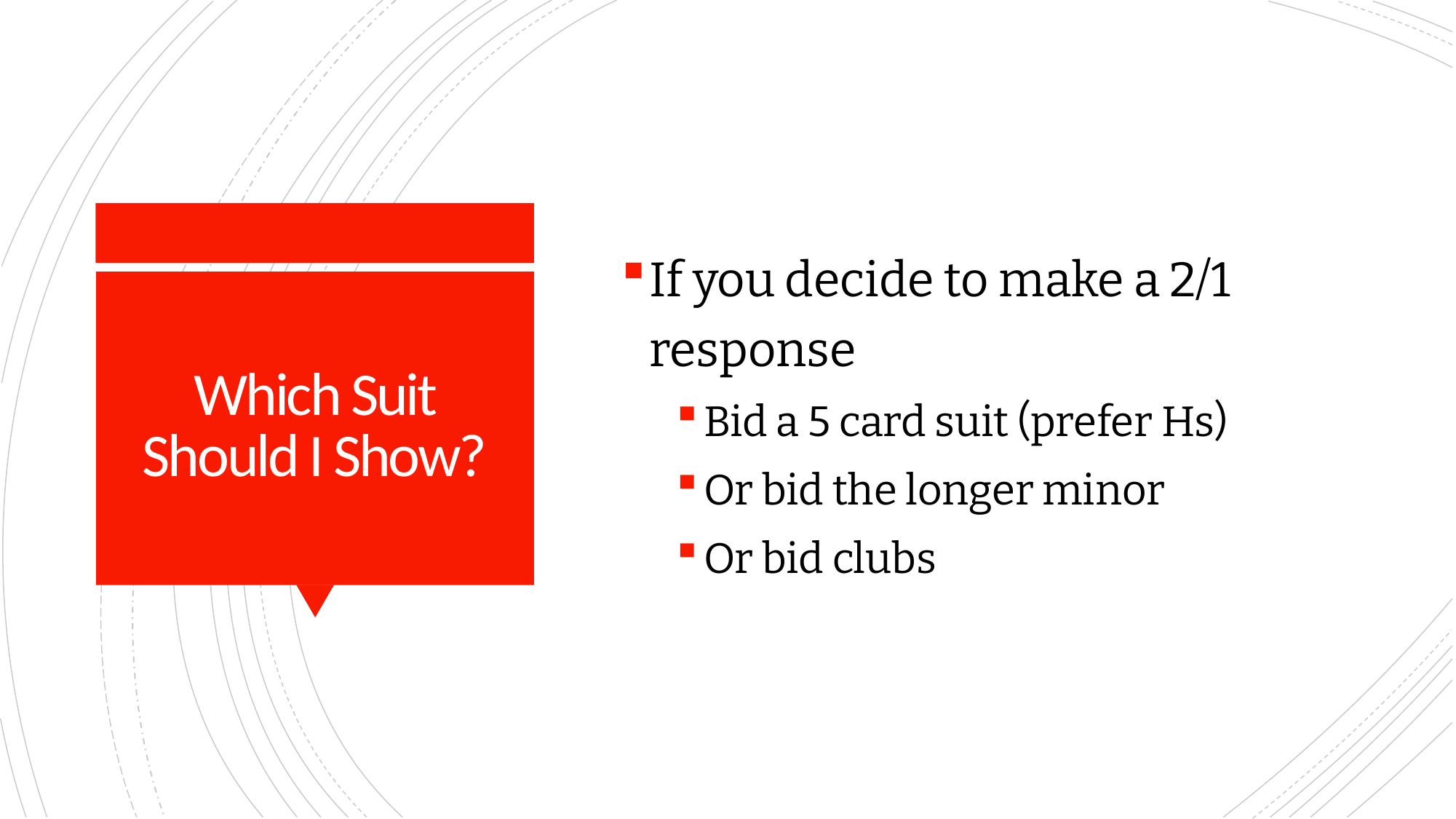

If you decide to make a 2/1 response
Bid a 5 card suit (prefer Hs)
Or bid the longer minor
Or bid clubs
# Which Suit Should I Show?